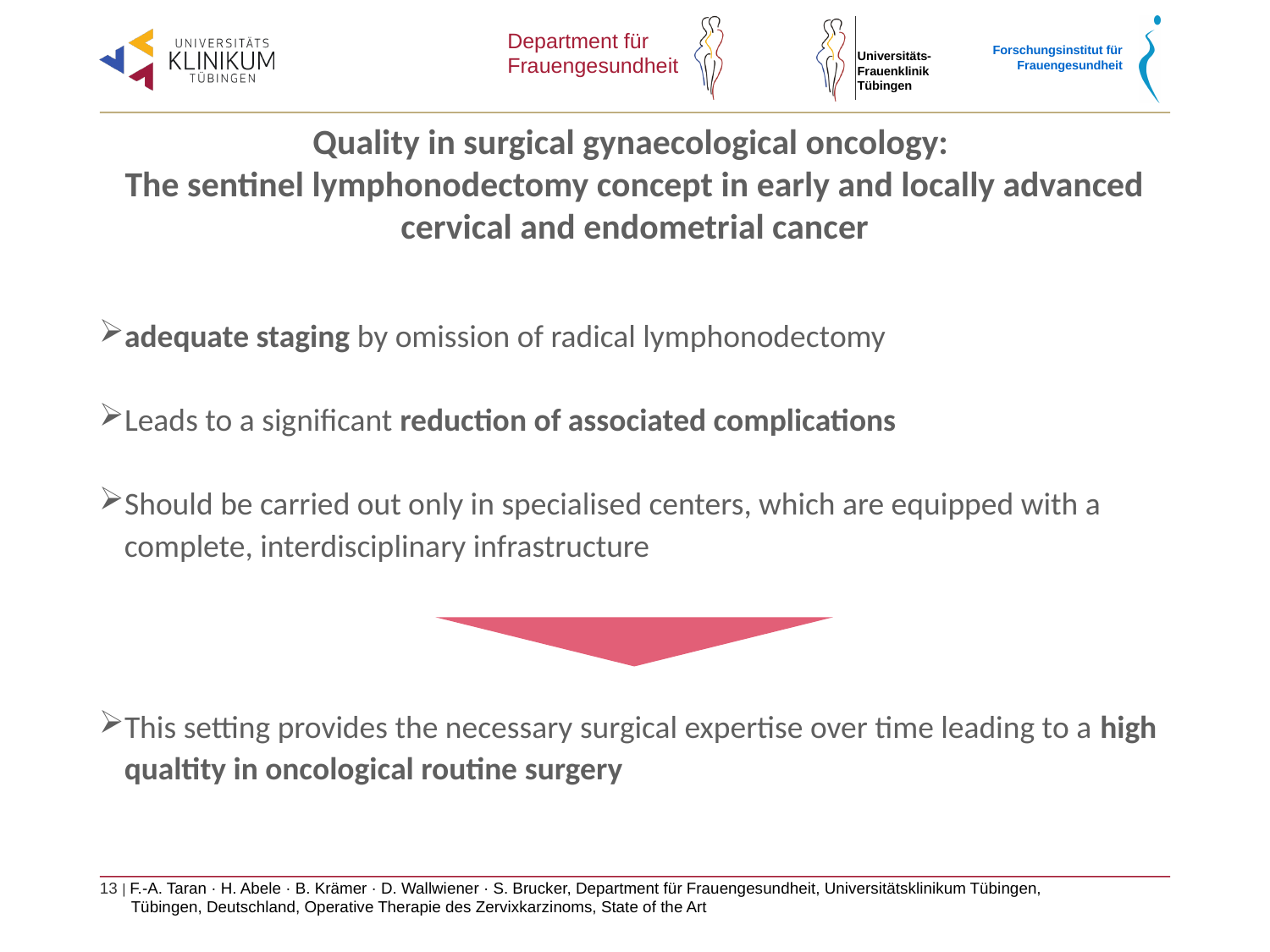

# Quality in surgical gynaecological oncology: The sentinel lymphonodectomy concept in early and locally advanced cervical and endometrial cancer

adequate staging by omission of radical lymphonodectomy

Leads to a significant reduction of associated complications

Should be carried out only in specialised centers, which are equipped with a complete, interdisciplinary infrastructure

This setting provides the necessary surgical expertise over time leading to a high qualtity in oncological routine surgery

13 | F.-A. Taran · H. Abele · B. Krämer · D. Wallwiener · S. Brucker, Department für Frauengesundheit, Universitätsklinikum Tübingen,
       Tübingen, Deutschland, Operative Therapie des Zervixkarzinoms, State of the Art